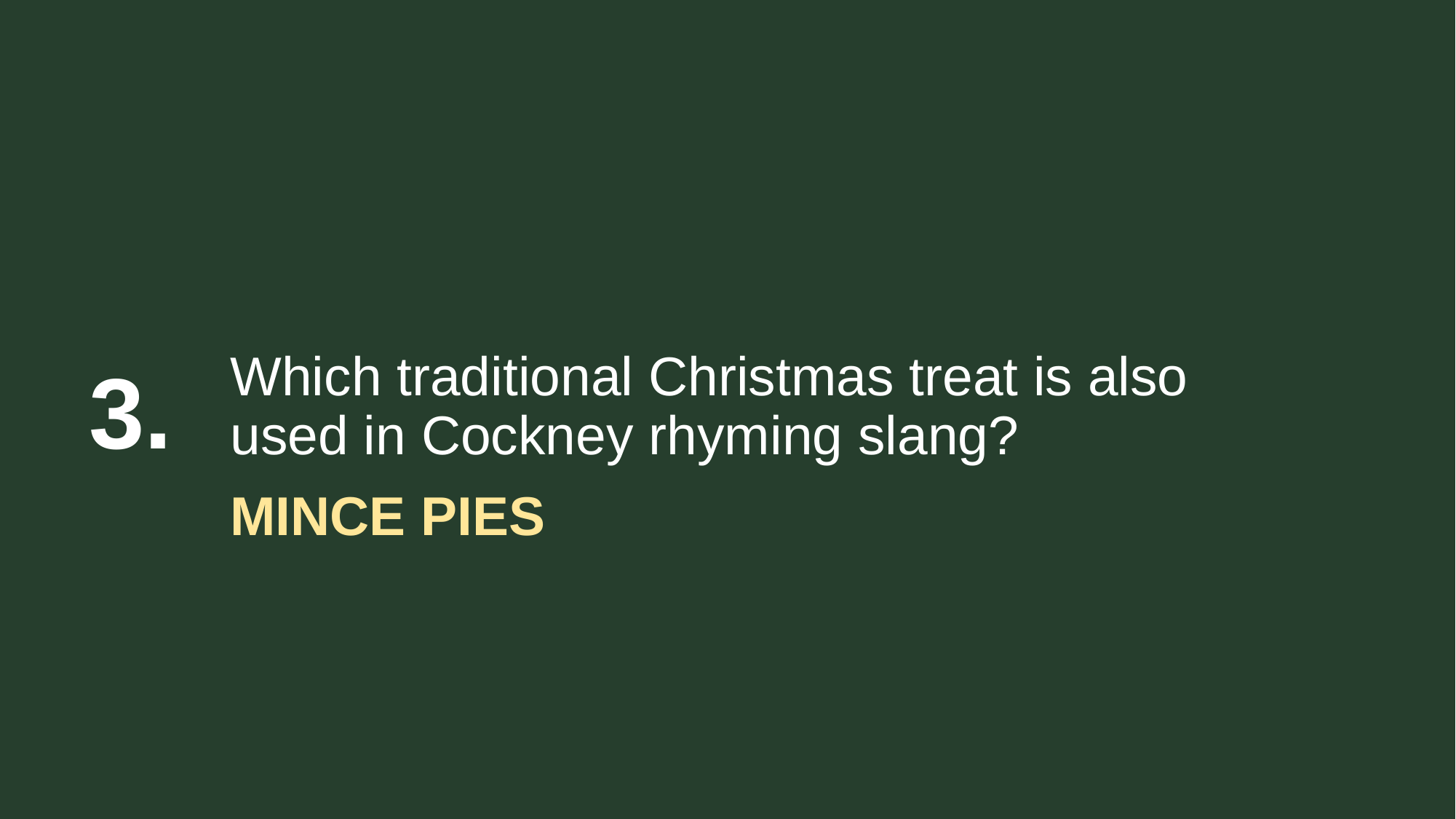

3.
Which traditional Christmas treat is also used in Cockney rhyming slang?
MINCE PIES